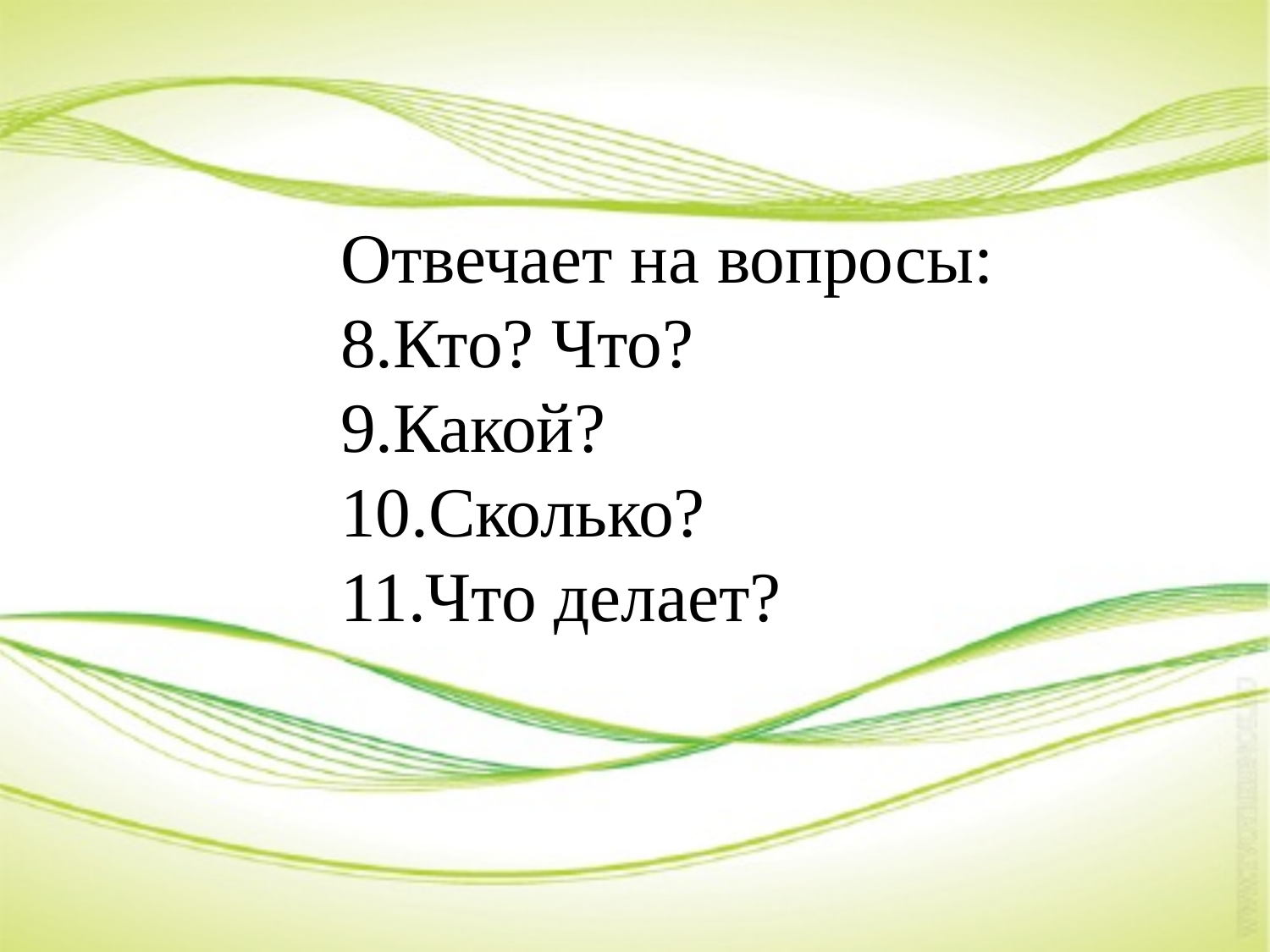

Отвечает на вопросы:
8.Кто? Что?
9.Какой?
10.Сколько?
11.Что делает?